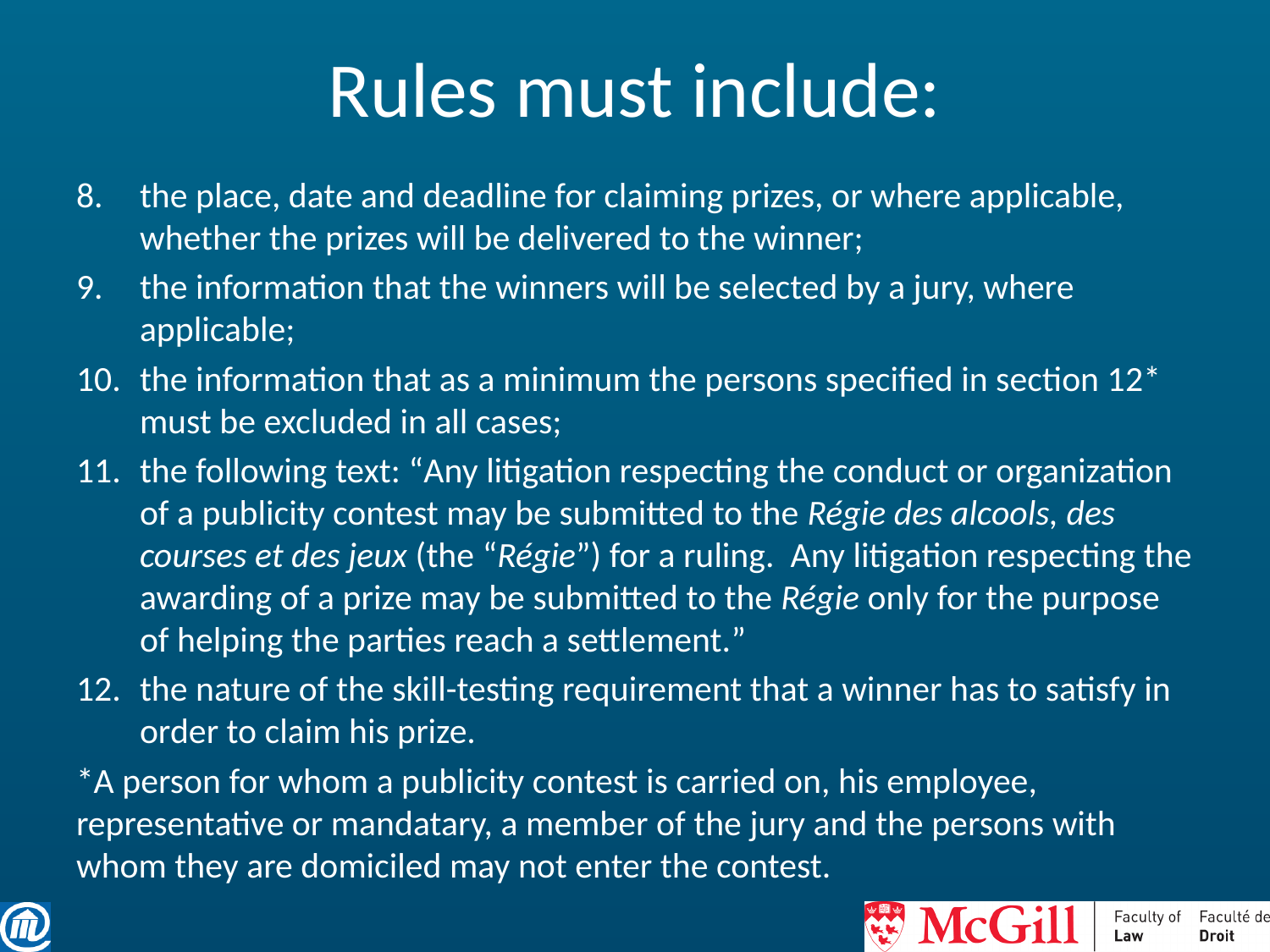

# Rules must include:
the place, date and deadline for claiming prizes, or where applicable, whether the prizes will be delivered to the winner;
the information that the winners will be selected by a jury, where applicable;
the information that as a minimum the persons specified in section 12* must be excluded in all cases;
the following text: “Any litigation respecting the conduct or organization of a publicity contest may be submitted to the Régie des alcools, des courses et des jeux (the “Régie”) for a ruling.  Any litigation respecting the awarding of a prize may be submitted to the Régie only for the purpose of helping the parties reach a settlement.”
the nature of the skill-testing requirement that a winner has to satisfy in order to claim his prize.
*A person for whom a publicity contest is carried on, his employee, representative or mandatary, a member of the jury and the persons with whom they are domiciled may not enter the contest.